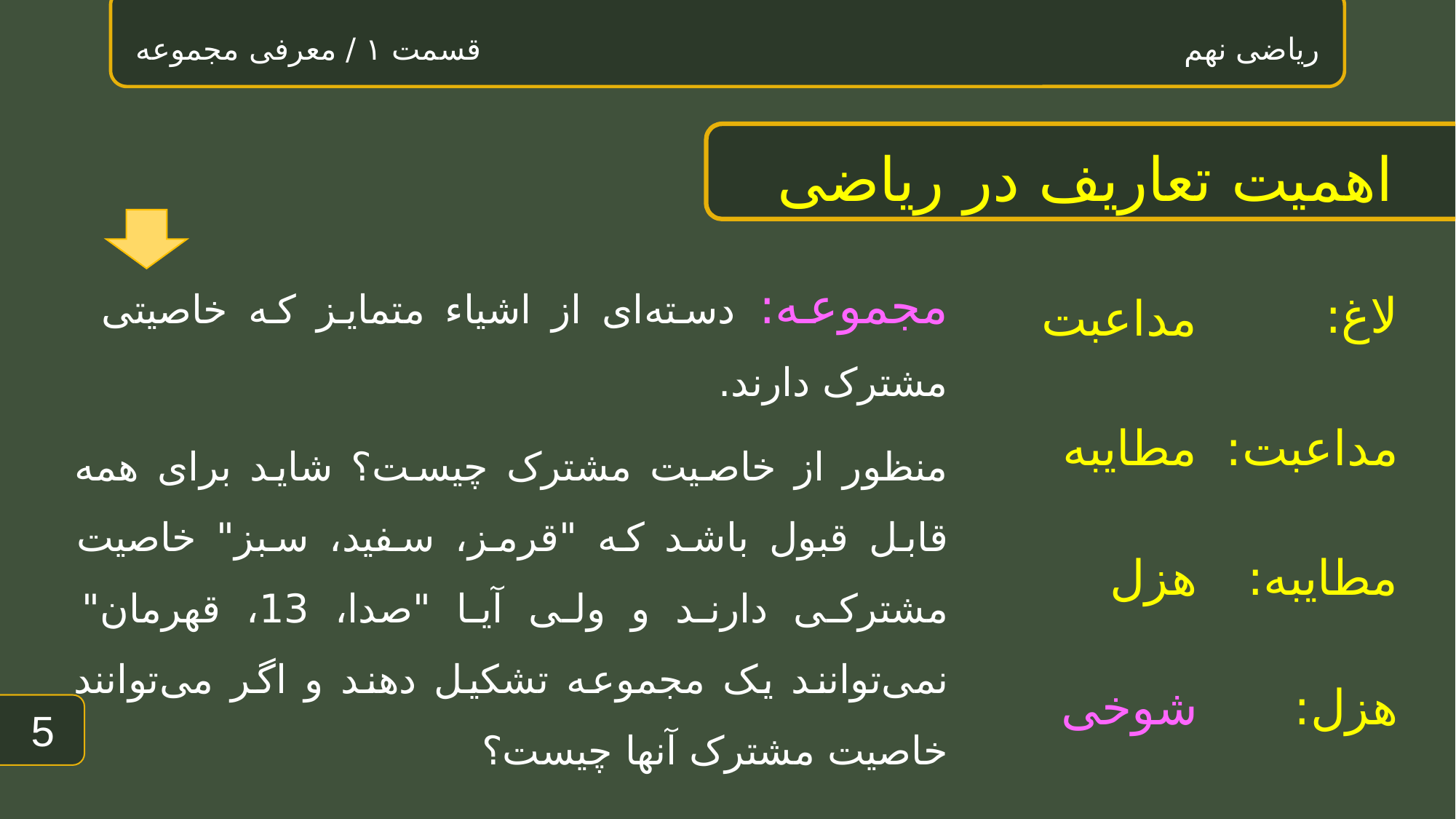

ریاضی نهم                                                                         قسمت ۱ / معرفی مجموعه
# اهمیت تعاریف در ریاضی

مجموعه: دسته‌ای از اشیاء متمایز که خاصیتی مشترک دارند.
لاغ:
مداعبت
مطایبه
مداعبت:
منظور از خاصیت مشترک چیست؟ شاید برای همه قابل قبول باشد که "قرمز، سفید، سبز" خاصیت مشترکی دارند و ولی آیا "صدا، 13، قهرمان" نمی‌توانند یک مجموعه تشکیل دهند و اگر می‌توانند خاصیت مشترک آنها چیست؟
هزل
مطایبه:
شوخی
هزل:
5